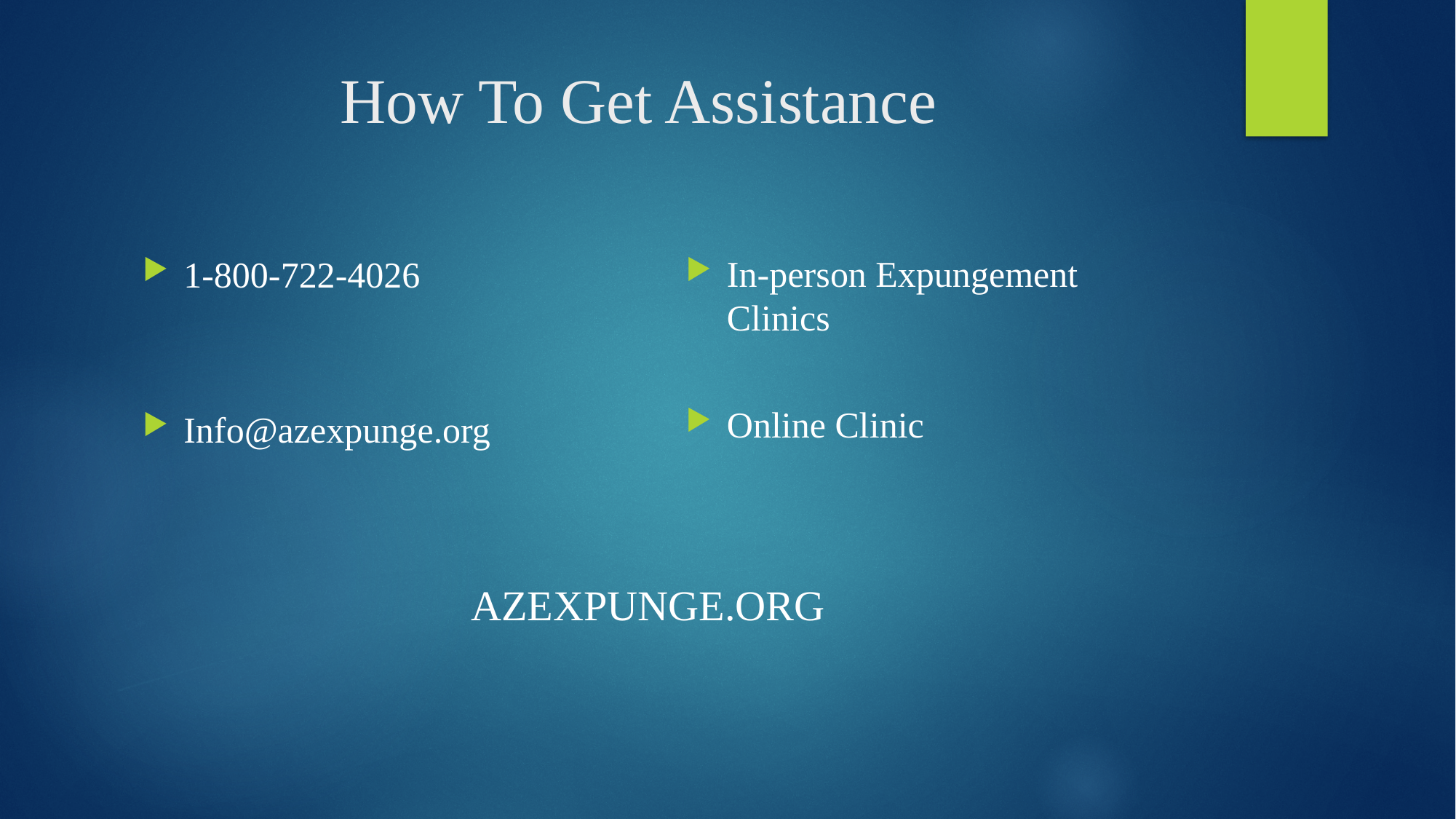

# How To Get Assistance
In-person Expungement Clinics

Online Clinic

1-800-722-4026

Info@azexpunge.org

AZEXPUNGE.ORG